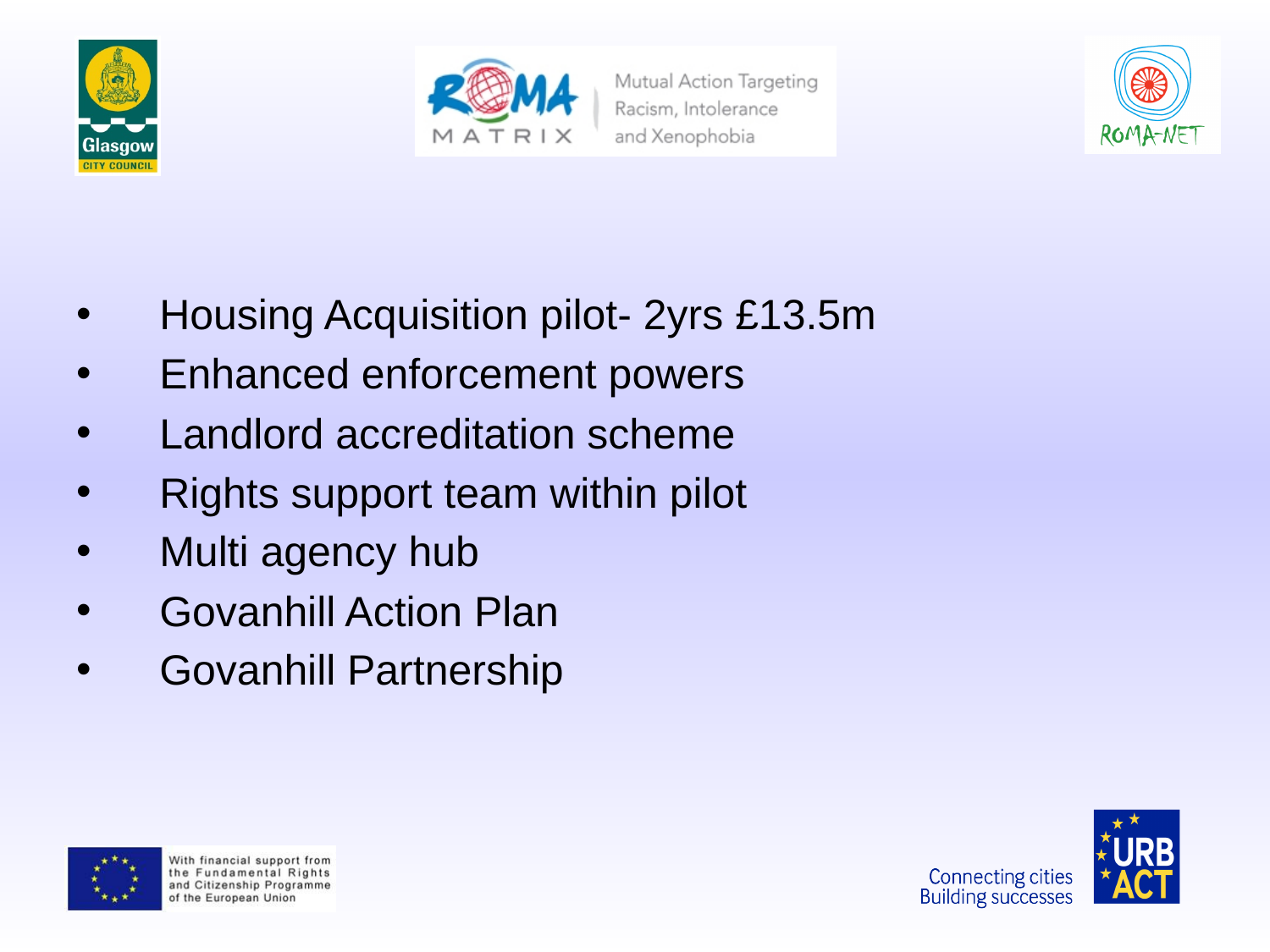

Housing Acquisition pilot- 2yrs £13.5m
   Enhanced enforcement powers
   Landlord accreditation scheme
   Rights support team within pilot
   Multi agency hub
   Govanhill Action Plan
   Govanhill Partnership